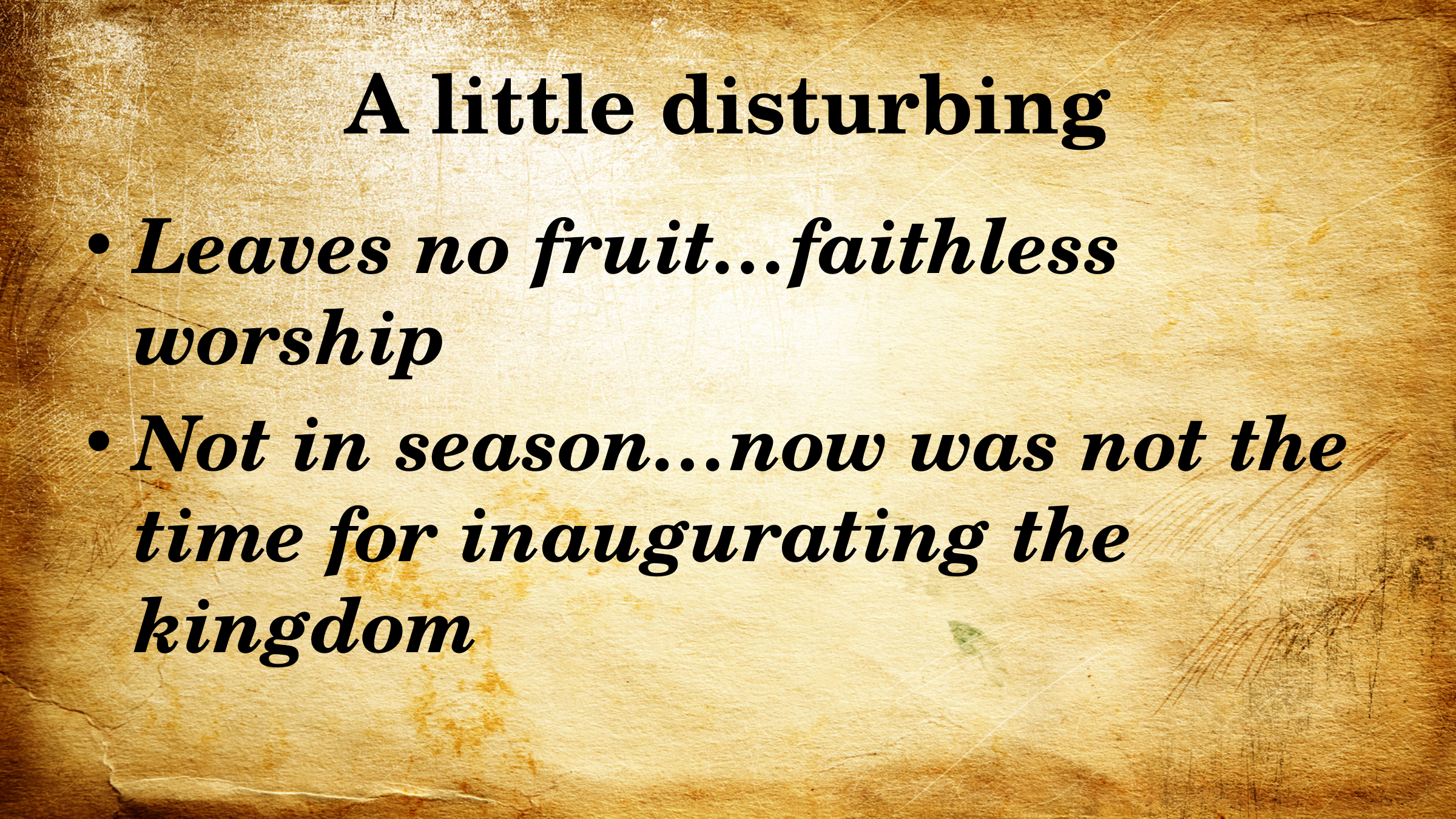

# A little disturbing
Leaves no fruit…faithless worship
Not in season…now was not the time for inaugurating the kingdom